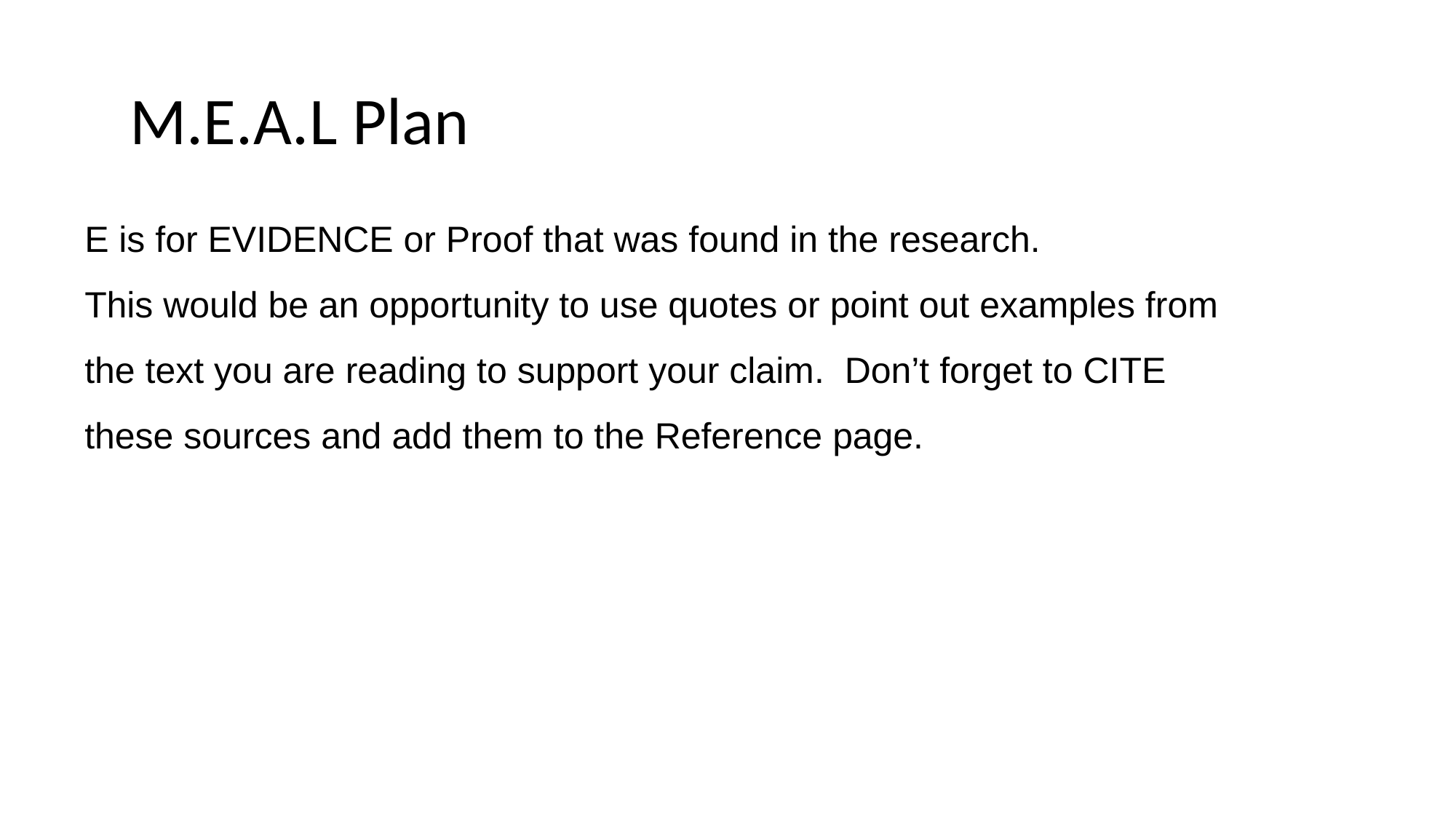

M.E.A.L Plan
E is for EVIDENCE or Proof that was found in the research.
This would be an opportunity to use quotes or point out examples from the text you are reading to support your claim.  Don’t forget to CITE these sources and add them to the Reference page.